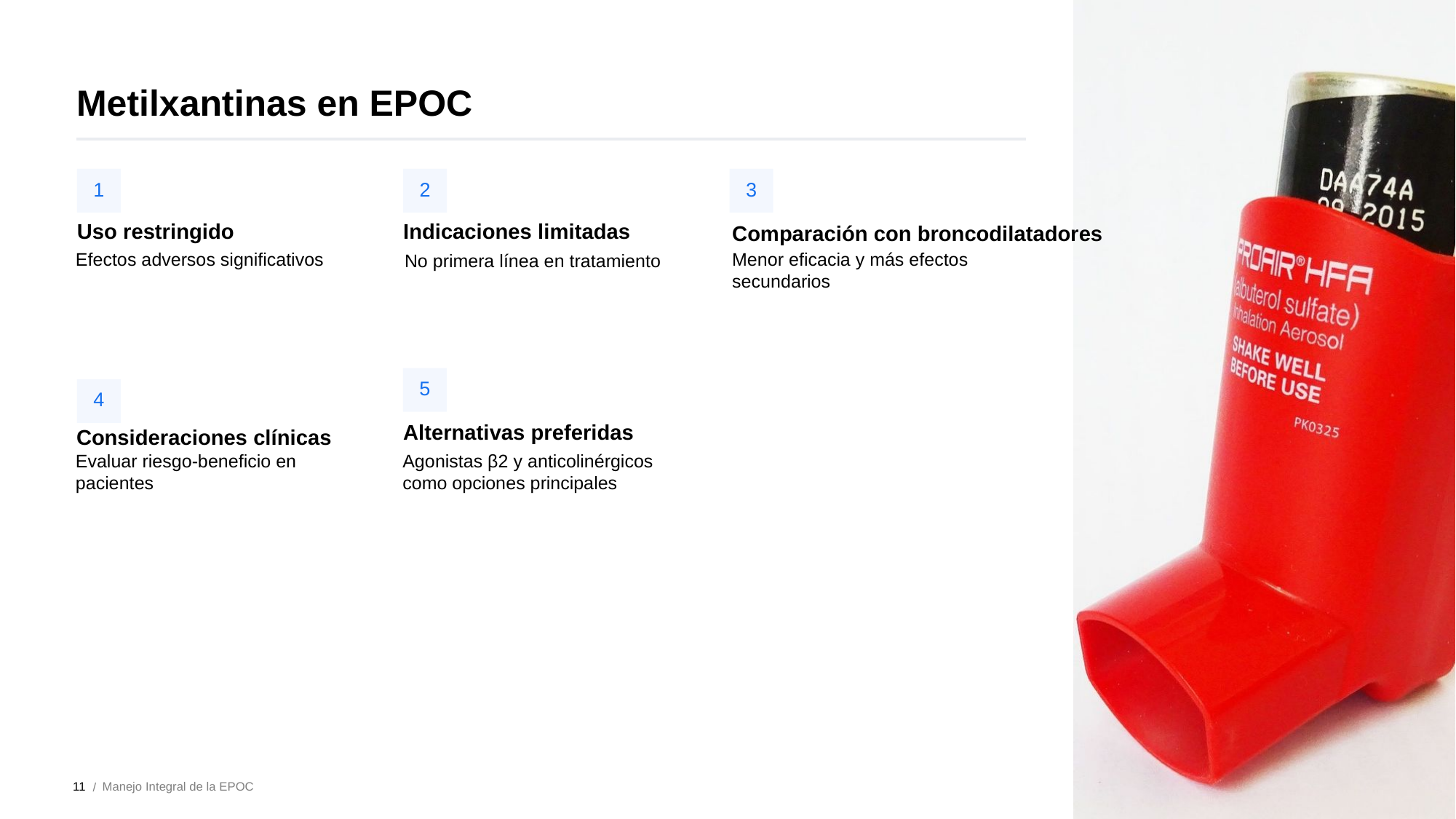

Metilxantinas en EPOC

1
2
3
Uso restringido
Indicaciones limitadas
Comparación con broncodilatadores
Efectos adversos significativos
Menor eficacia y más efectos secundarios
No primera línea en tratamiento
5
4
Alternativas preferidas
Consideraciones clínicas
Evaluar riesgo-beneficio en pacientes
Agonistas β2 y anticolinérgicos como opciones principales

11
Manejo Integral de la EPOC
 /